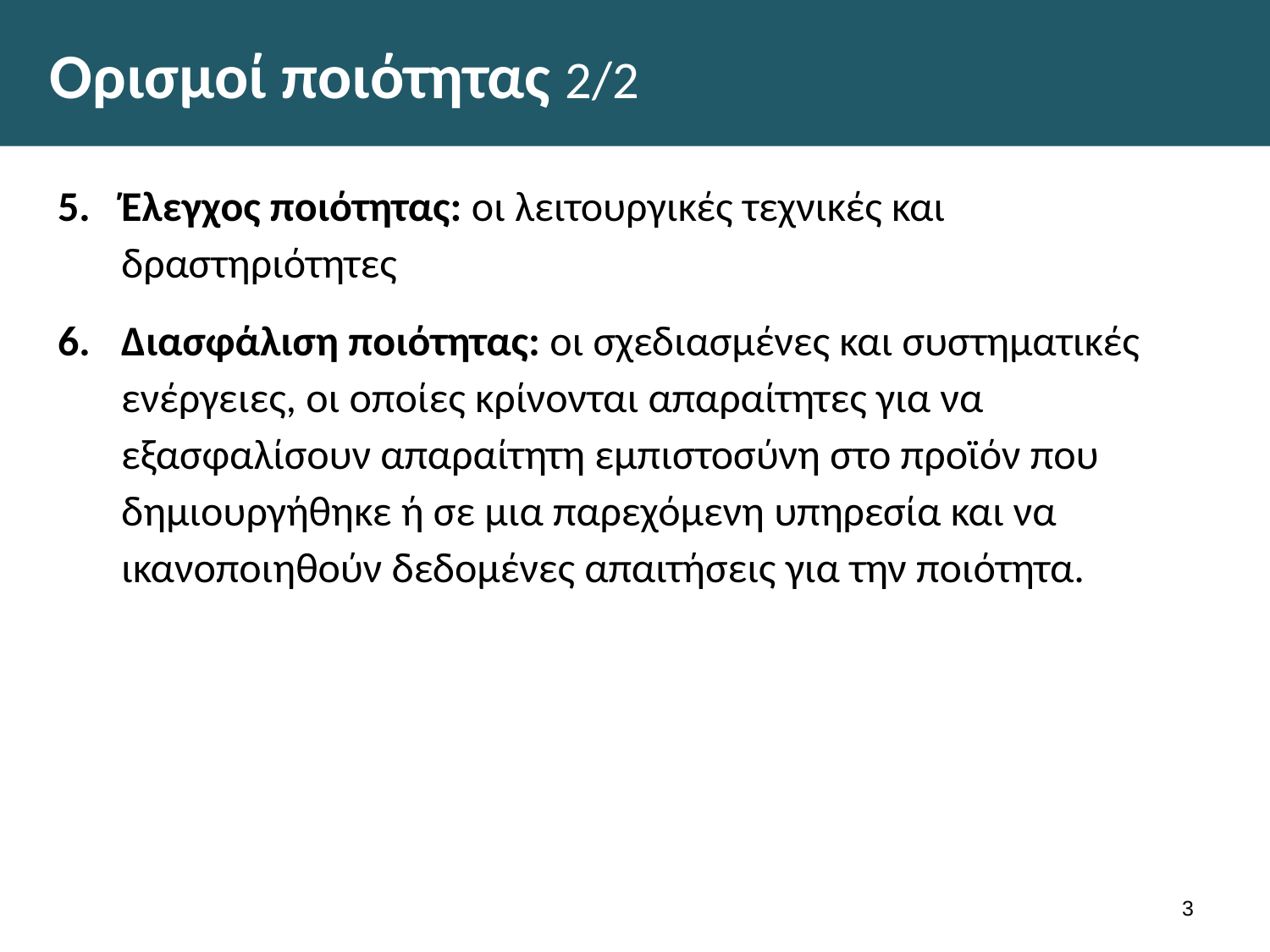

# Ορισμοί ποιότητας 2/2
Έλεγχος ποιότητας: οι λειτουργικές τεχνικές και δραστηριότητες
Διασφάλιση ποιότητας: οι σχεδιασμένες και συστηματικές ενέργειες, οι οποίες κρίνονται απαραίτητες για να εξασφαλίσουν απαραίτητη εμπιστοσύνη στο προϊόν που δημιουργήθηκε ή σε μια παρεχόμενη υπηρεσία και να ικανοποιηθούν δεδομένες απαιτήσεις για την ποιότητα.
3